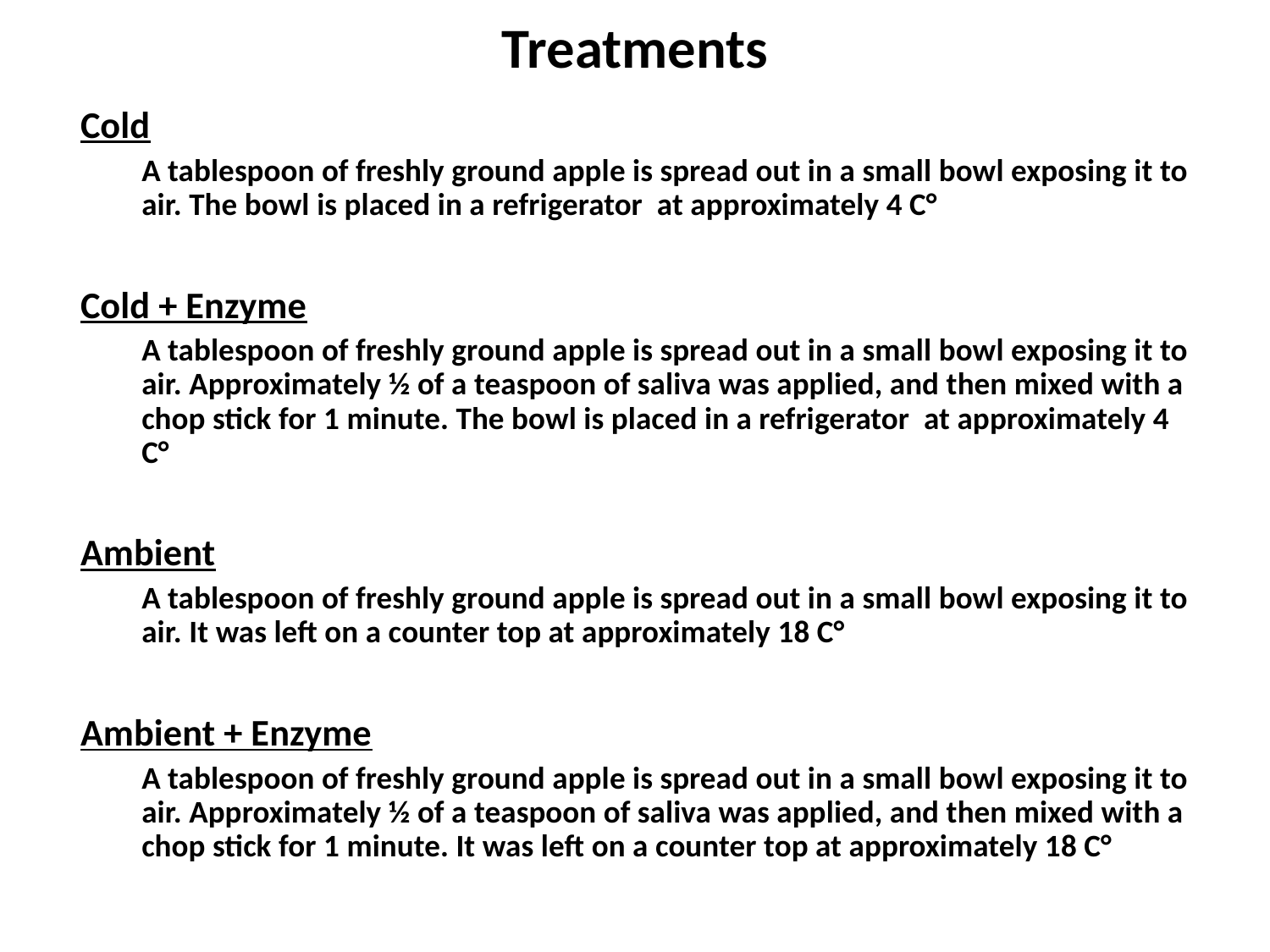

# Treatments
Cold
A tablespoon of freshly ground apple is spread out in a small bowl exposing it to air. The bowl is placed in a refrigerator  at approximately 4 C°

Cold + Enzyme
A tablespoon of freshly ground apple is spread out in a small bowl exposing it to air. Approximately ½ of a teaspoon of saliva was applied, and then mixed with a chop stick for 1 minute. The bowl is placed in a refrigerator  at approximately 4 C°

Ambient
A tablespoon of freshly ground apple is spread out in a small bowl exposing it to air. It was left on a counter top at approximately 18 C°

Ambient + Enzyme
A tablespoon of freshly ground apple is spread out in a small bowl exposing it to air. Approximately ½ of a teaspoon of saliva was applied, and then mixed with a chop stick for 1 minute. It was left on a counter top at approximately 18 C°